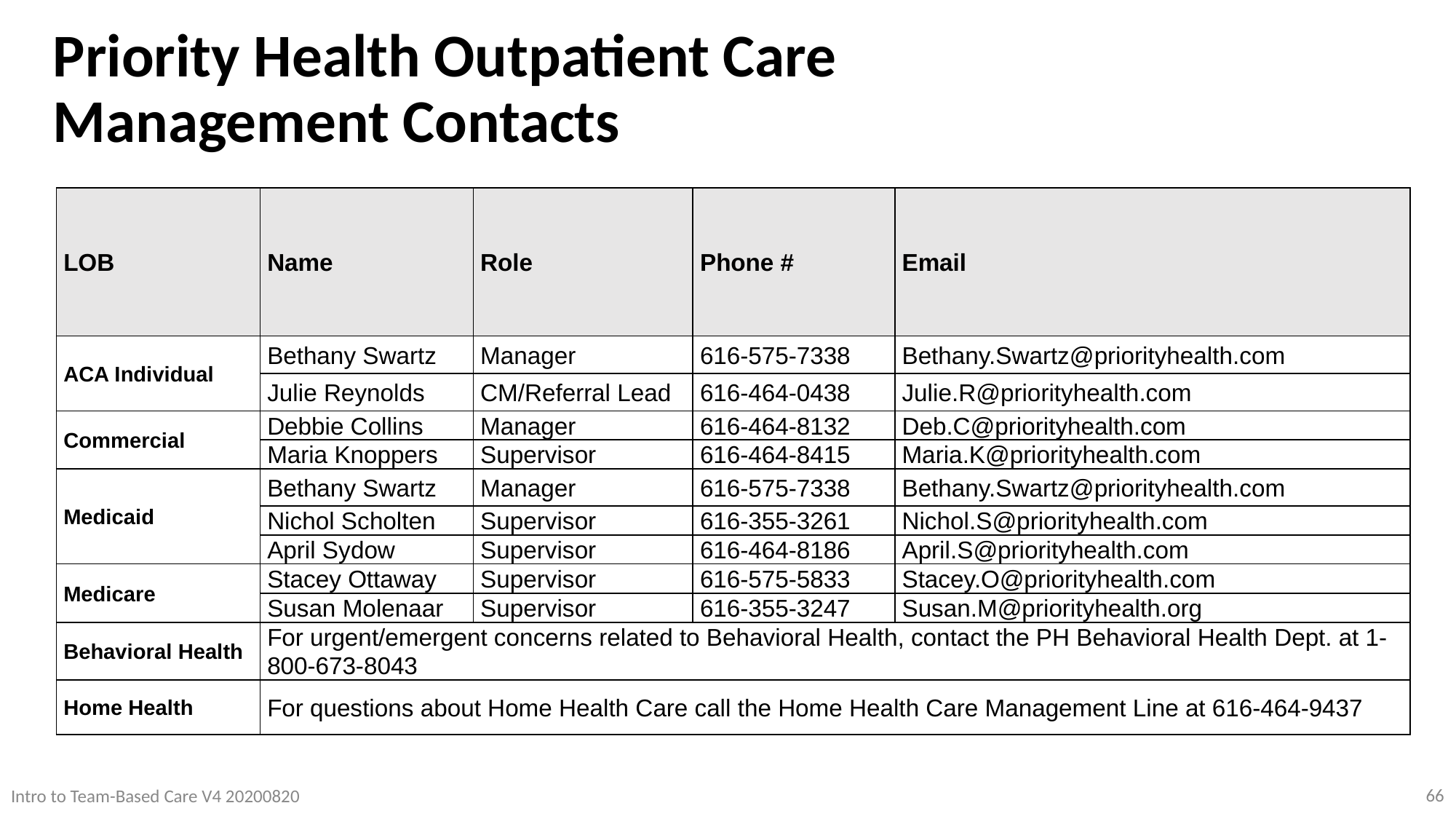

# Priority Health Outpatient Care Management Contacts
| LOB | Name | Role | Phone # | Email |
| --- | --- | --- | --- | --- |
| ACA Individual | Bethany Swartz | Manager | 616-575-7338 | Bethany.Swartz@priorityhealth.com |
|  | Julie Reynolds | CM/Referral Lead | 616-464-0438 | Julie.R@priorityhealth.com |
| Commercial | Debbie Collins | Manager | 616-464-8132 | Deb.C@priorityhealth.com |
|  | Maria Knoppers | Supervisor | 616-464-8415 | Maria.K@priorityhealth.com |
| Medicaid | Bethany Swartz | Manager | 616-575-7338 | Bethany.Swartz@priorityhealth.com |
|  | Nichol Scholten | Supervisor | 616-355-3261 | Nichol.S@priorityhealth.com |
|  | April Sydow | Supervisor | 616-464-8186 | April.S@priorityhealth.com |
| Medicare | Stacey Ottaway | Supervisor | 616-575-5833 | Stacey.O@priorityhealth.com |
|  | Susan Molenaar | Supervisor | 616-355-3247 | Susan.M@priorityhealth.org |
| Behavioral Health | For urgent/emergent concerns related to Behavioral Health, contact the PH Behavioral Health Dept. at 1-800-673-8043 |  |  |  |
| Home Health | For questions about Home Health Care call the Home Health Care Management Line at 616-464-9437 |  |  |  |
66
Intro to Team-Based Care V4 20200820